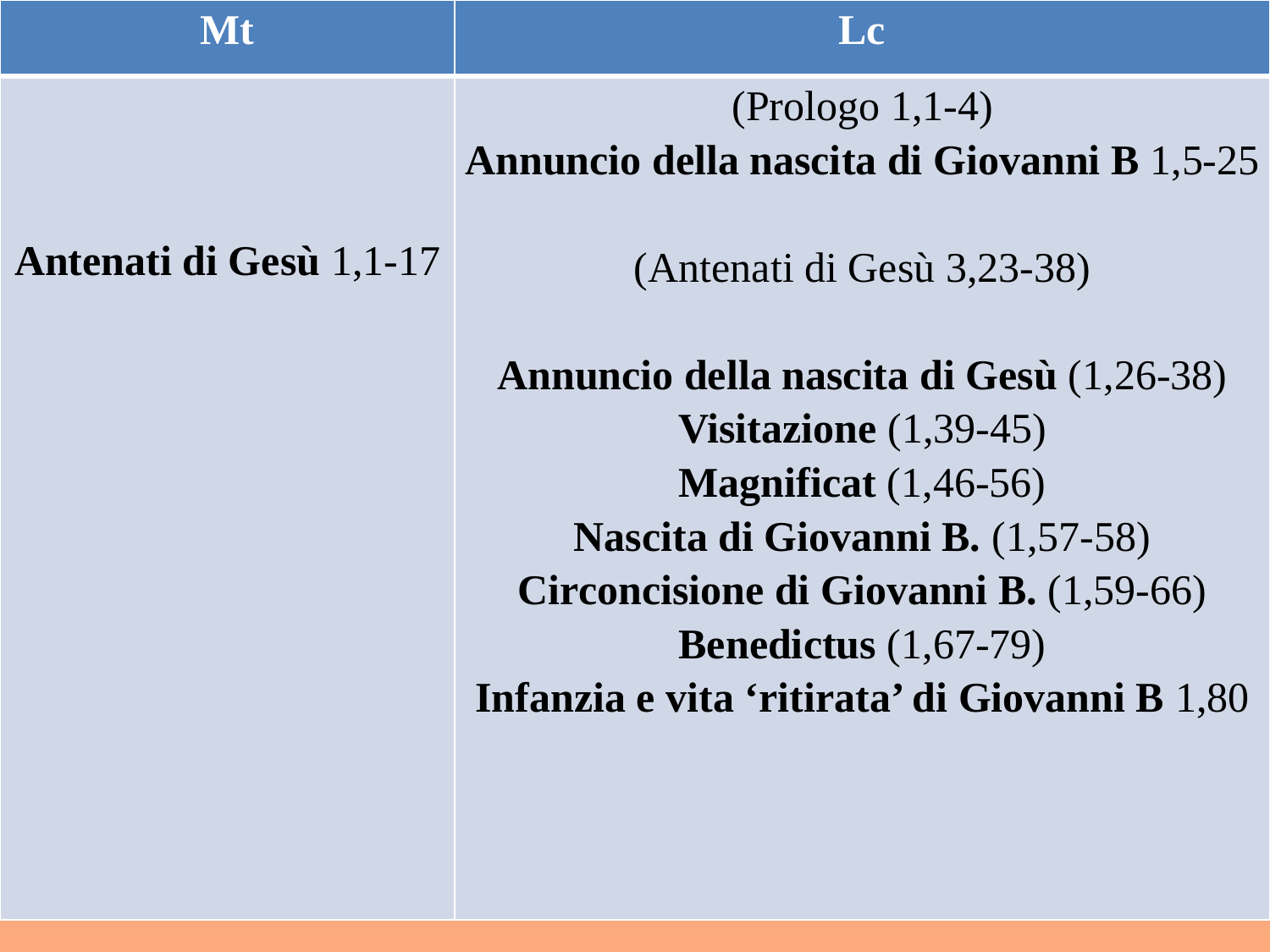

| Mt | Lc |
| --- | --- |
| Antenati di Gesù 1,1-17 | (Prologo 1,1-4) Annuncio della nascita di Giovanni B 1,5-25 (Antenati di Gesù 3,23-38) Annuncio della nascita di Gesù (1,26-38) Visitazione (1,39-45) Magnificat (1,46-56) Nascita di Giovanni B. (1,57-58) Circoncisione di Giovanni B. (1,59-66) Benedictus (1,67-79) Infanzia e vita ‘ritirata’ di Giovanni B 1,80 |
#